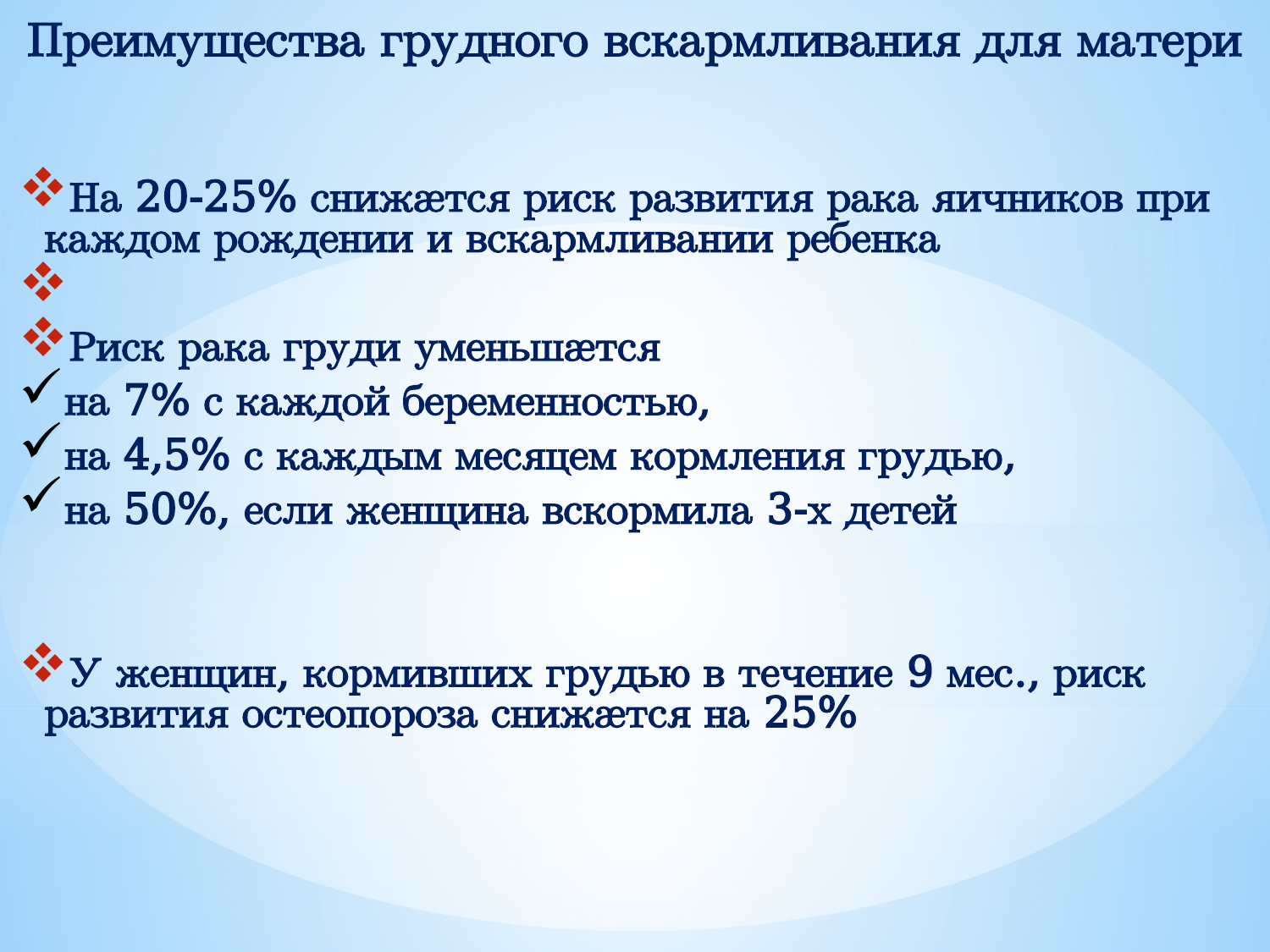

# Преимущества грудного вскармливания для матери

На 20-25% снижается риск развития рака яичников при каждом рождении и вскармливании ребенка

Риск рака груди уменьшается
на 7% с каждой беременностью,
на 4,5% с каждым месяцем кормления грудью,
на 50%, если женщина вскормила 3-х детей

У женщин, кормивших грудью в течение 9 мес., риск развития остеопороза снижается на 25%